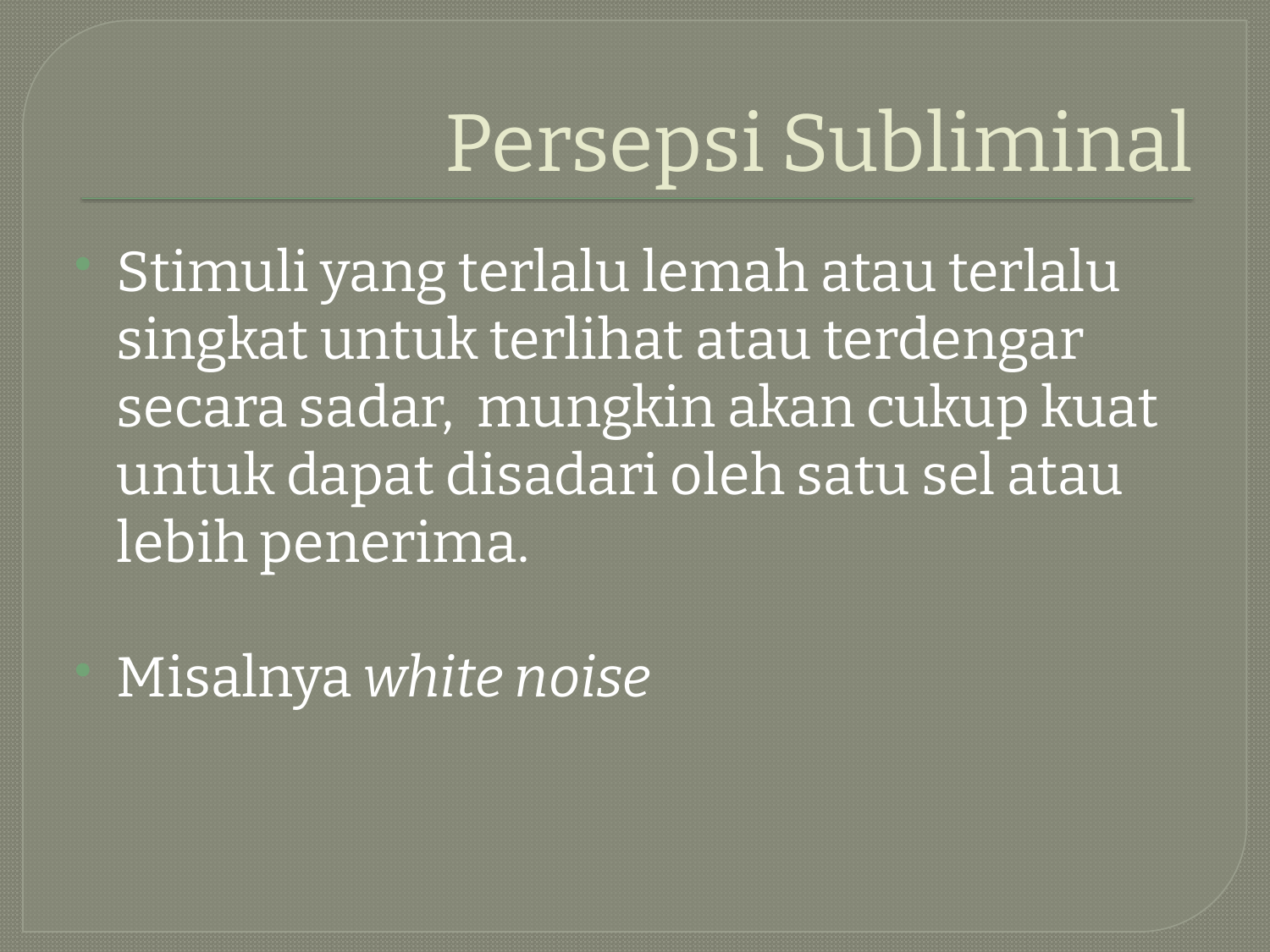

# Persepsi Subliminal
Stimuli yang terlalu lemah atau terlalu singkat untuk terlihat atau terdengar secara sadar,  mungkin akan cukup kuat untuk dapat disadari oleh satu sel atau lebih penerima.

Misalnya white noise